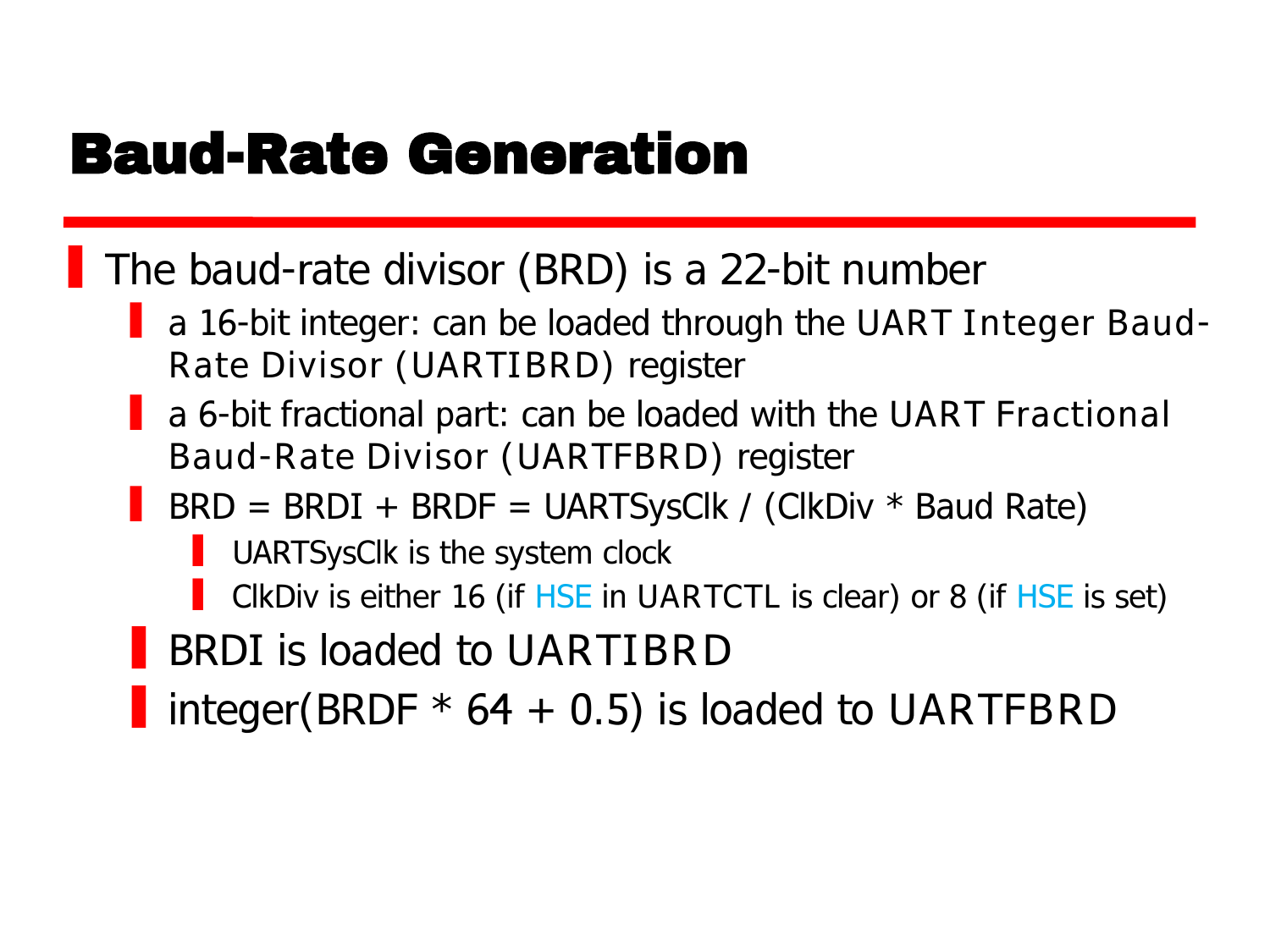

# Baud-Rate Generation
The baud-rate divisor (BRD) is a 22-bit number
a 16-bit integer: can be loaded through the UART Integer Baud-Rate Divisor (UARTIBRD) register
a 6-bit fractional part: can be loaded with the UART Fractional Baud-Rate Divisor (UARTFBRD) register
BRD = BRDI + BRDF = UARTSysClk / (ClkDiv * Baud Rate)
UARTSysClk is the system clock
ClkDiv is either 16 (if HSE in UARTCTL is clear) or 8 (if HSE is set)
BRDI is loaded to UARTIBRD
integer(BRDF * 64 + 0.5) is loaded to UARTFBRD